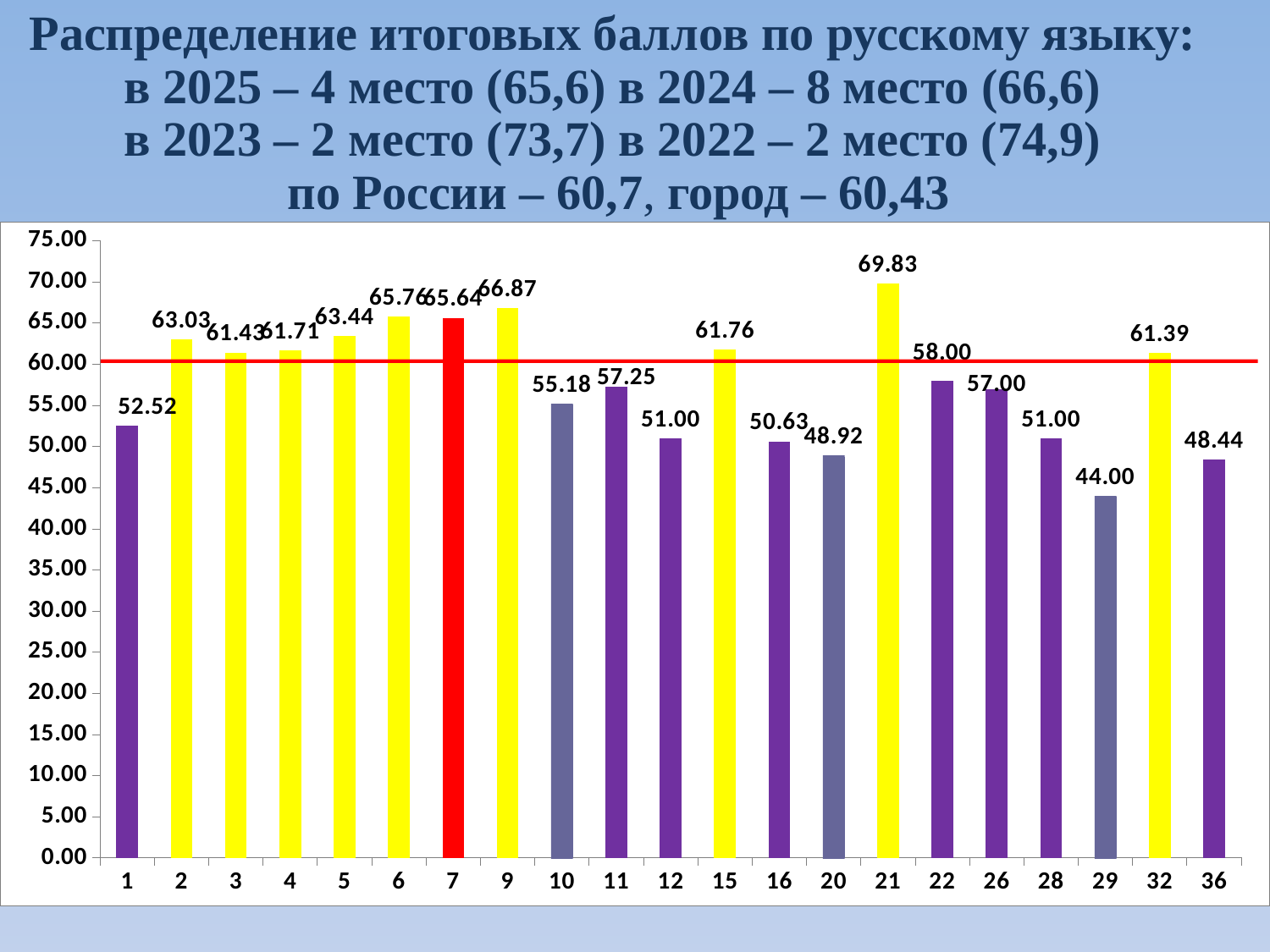

Распределение итоговых баллов по русскому языку:
в 2025 – 4 место (65,6) в 2024 – 8 место (66,6)
в 2023 – 2 место (73,7) в 2022 – 2 место (74,9)
 по России – 60,7, город – 60,43

### Chart

| Category |  |
|---|---|
| 1 | 52.516129032258064 |
| 2 | 63.028571428571446 |
| 3 | 61.428571428571445 |
| 4 | 61.714285714285715 |
| 5 | 63.4375 |
| 6 | 65.76470588235294 |
| 7 | 65.64197530864195 |
| 9 | 66.8695652173913 |
| 10 | 55.181818181818166 |
| 11 | 57.25 |
| 12 | 51.0 |
| 15 | 61.758620689655174 |
| 16 | 50.625000000000014 |
| 20 | 48.91666666666662 |
| 21 | 69.8333333333333 |
| 22 | 58.0 |
| 26 | 57.0 |
| 28 | 51.0 |
| 29 | 44.0 |
| 32 | 61.39024390243903 |
| 36 | 48.444444444444414 |